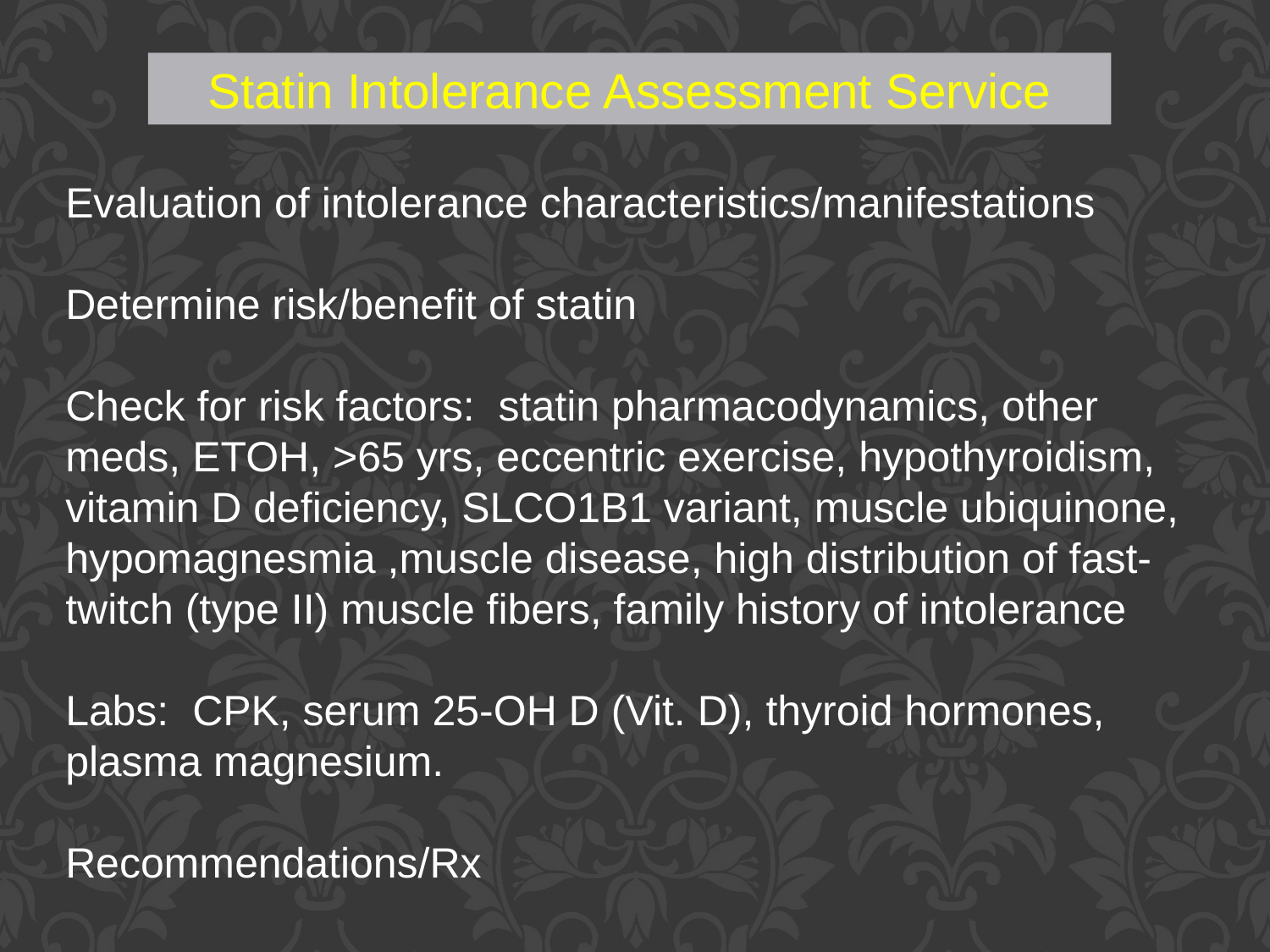

Statin Intolerance Assessment Service
Evaluation of intolerance characteristics/manifestations

Determine risk/benefit of statin

Check for risk factors:  statin pharmacodynamics, other meds, ETOH, >65 yrs, eccentric exercise, hypothyroidism, vitamin D deficiency, SLCO1B1 variant, muscle ubiquinone, hypomagnesmia ,muscle disease, high distribution of fast-twitch (type II) muscle fibers, family history of intolerance

Labs:  CPK, serum 25-OH D (Vit. D), thyroid hormones, plasma magnesium.

Recommendations/Rx